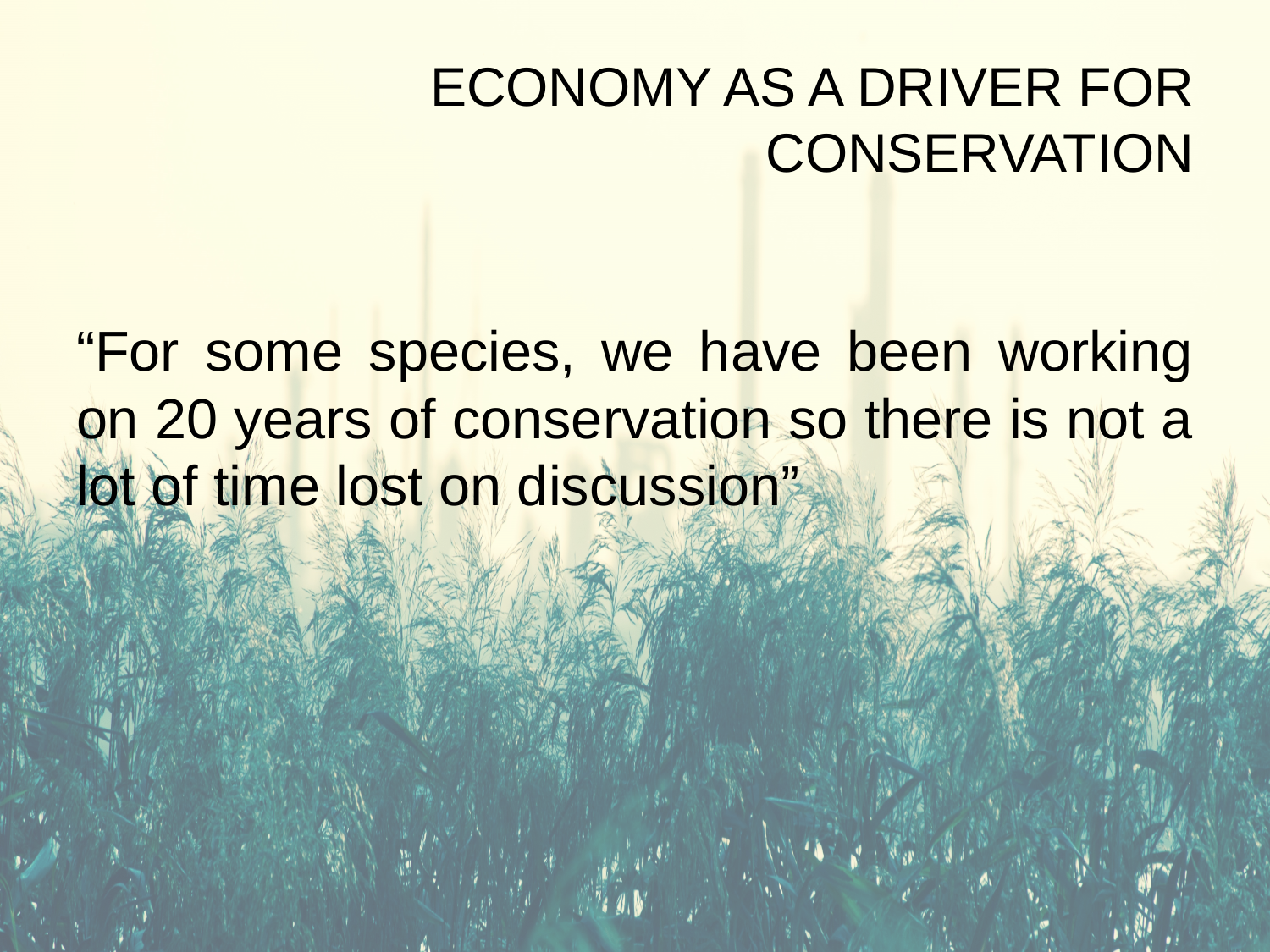

# ECONOMY AS A DRIVER FOR CONSERVATION
“For some species, we have been working on 20 years of conservation so there is not a lot of time lost on discussion”